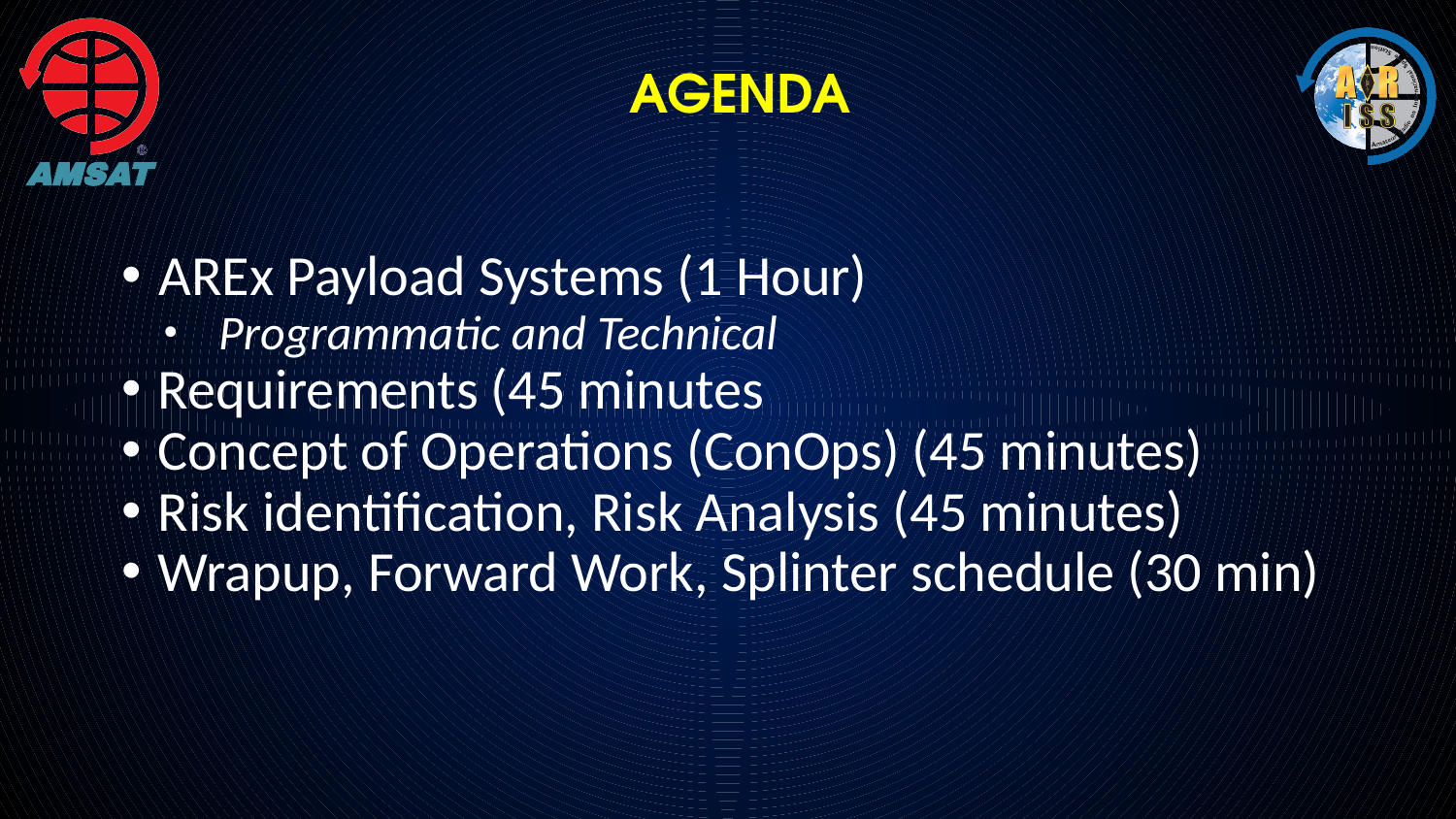

# Agenda
AREx Payload Systems (1 Hour)
Programmatic and Technical
Requirements (45 minutes
Concept of Operations (ConOps) (45 minutes)
Risk identification, Risk Analysis (45 minutes)
Wrapup, Forward Work, Splinter schedule (30 min)